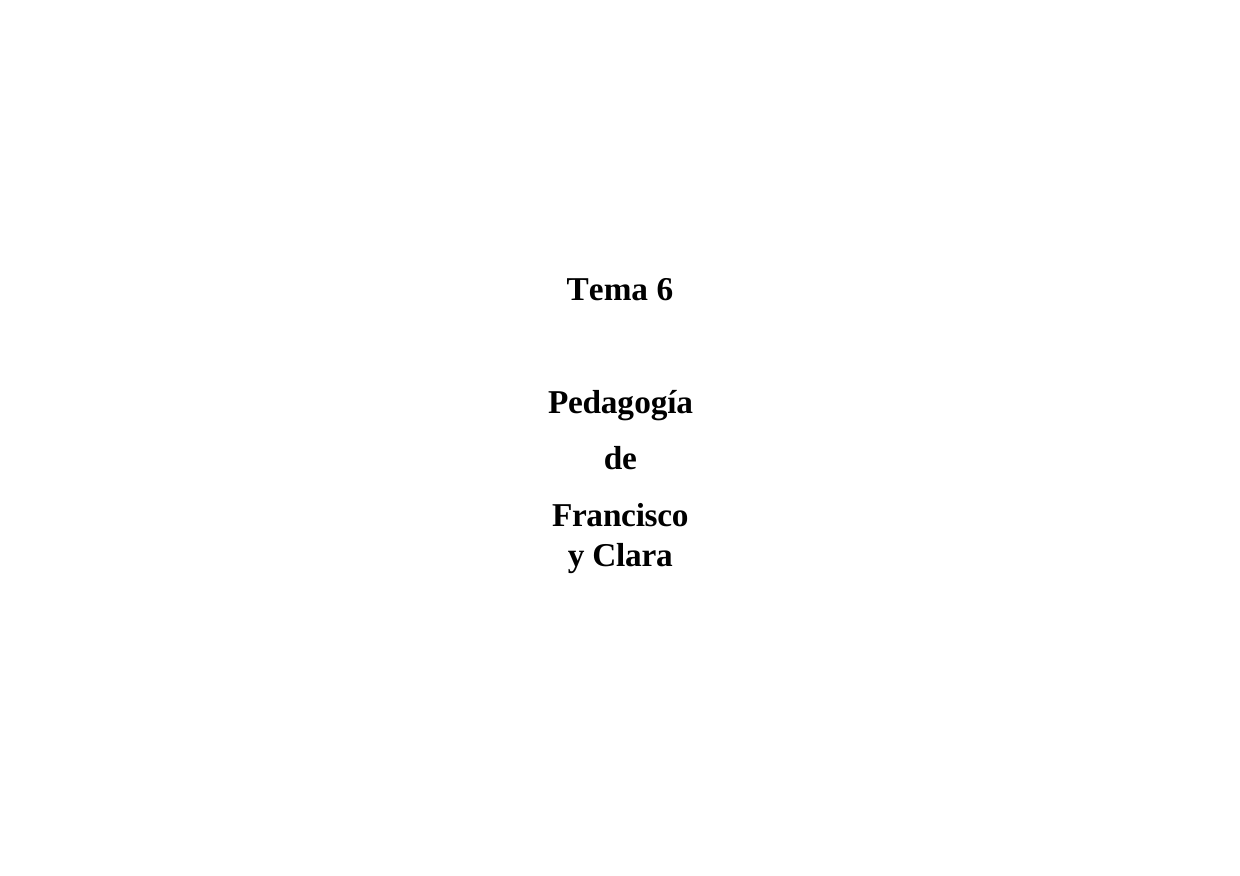

# Tema 6
Pedagogía de
Francisco y Clara